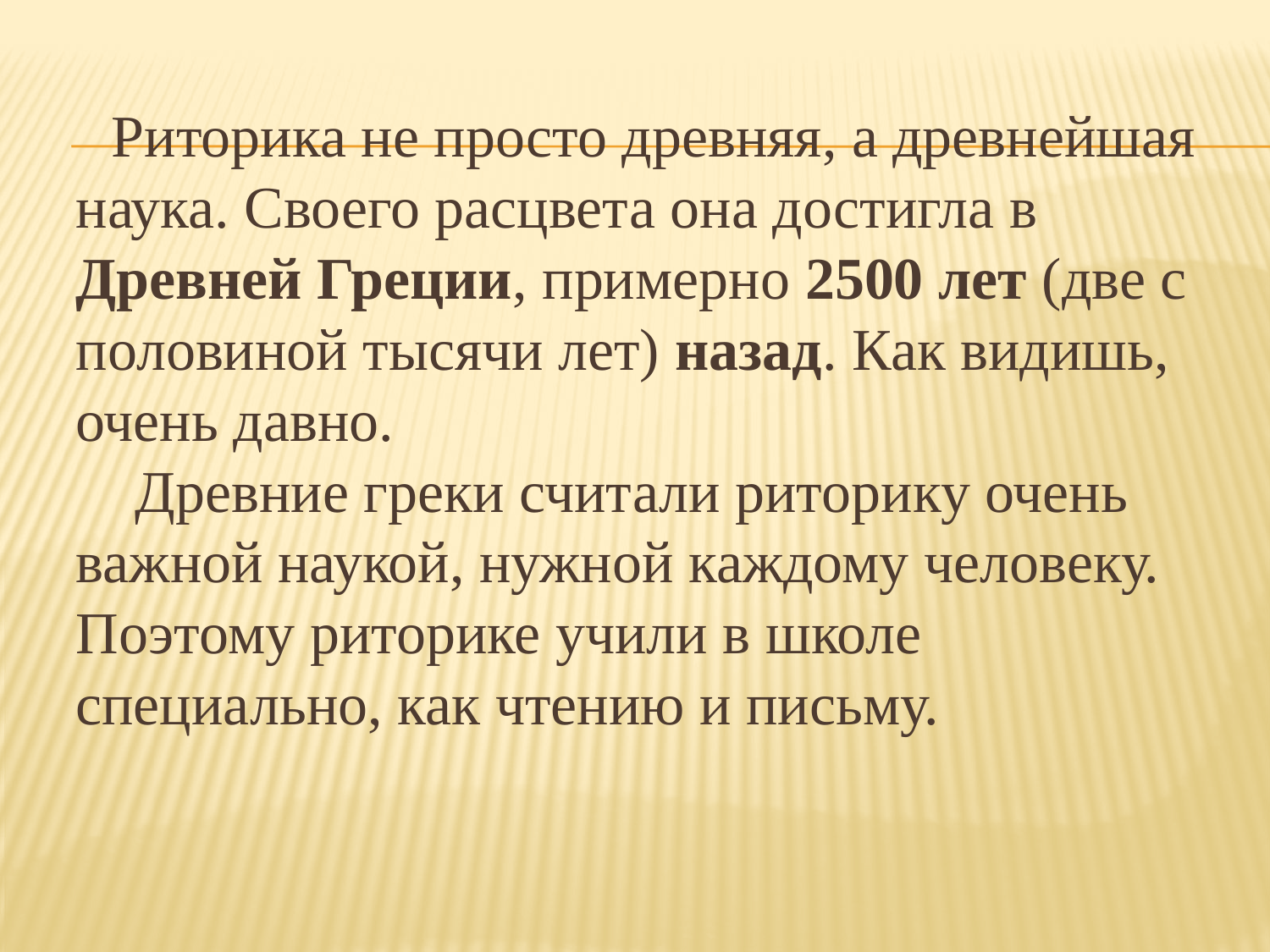

# Риторика не просто древняя, а древнейшая наука. Своего расцвета она достигла в Древней Греции, примерно 2500 лет (две с половиной тысячи лет) назад. Как видишь, очень давно. Древние греки считали риторику очень важной наукой, нужной каждому человеку. Поэтому риторике учили в школе специально, как чтению и письму.